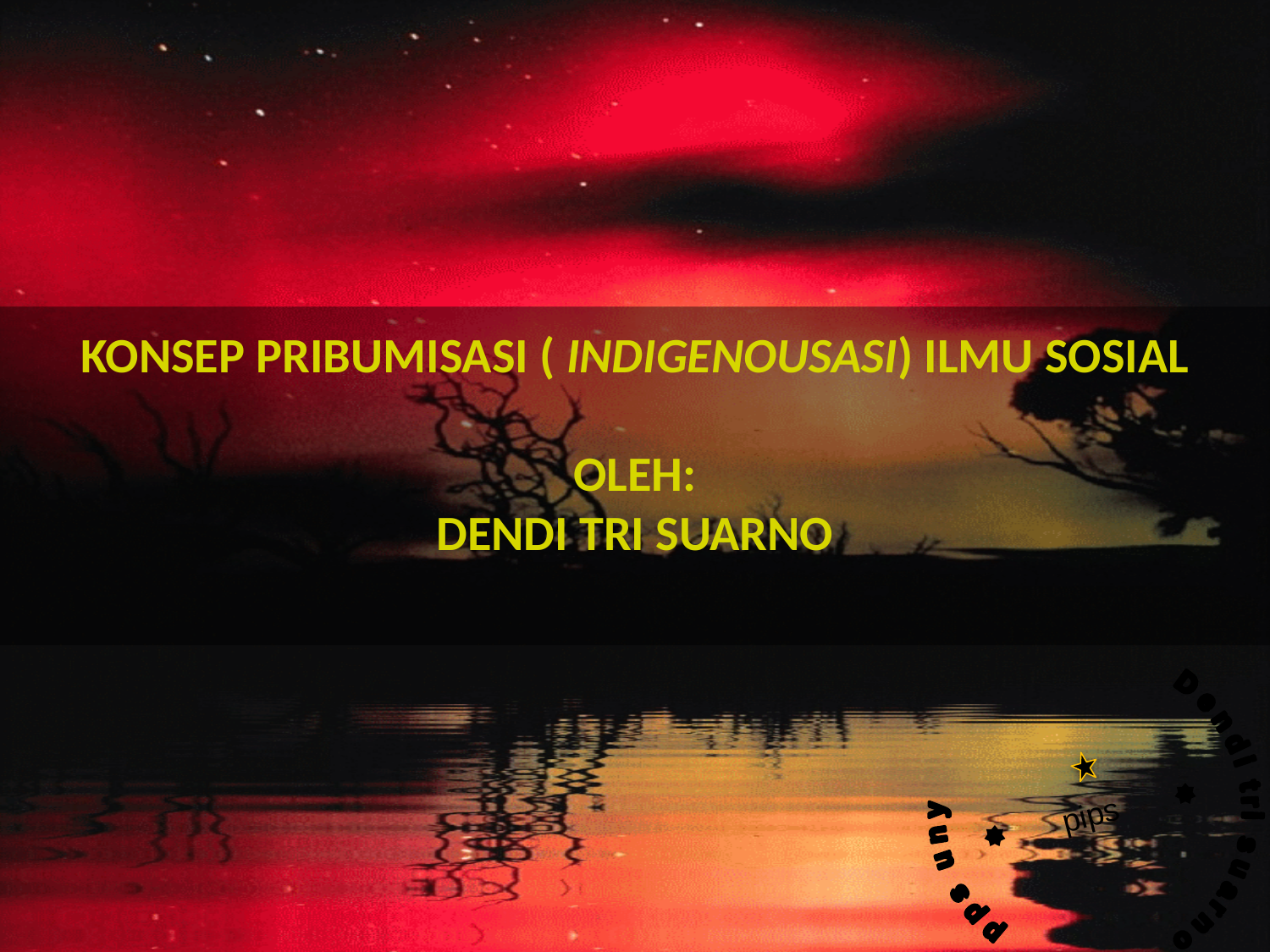

# KONSEP PRIBUMISASI ( INDIGENOUSASI) ILMU SOSIAL OLEH: DENDI TRI SUARNO
             Dendi tri suarno               pps uny

pips